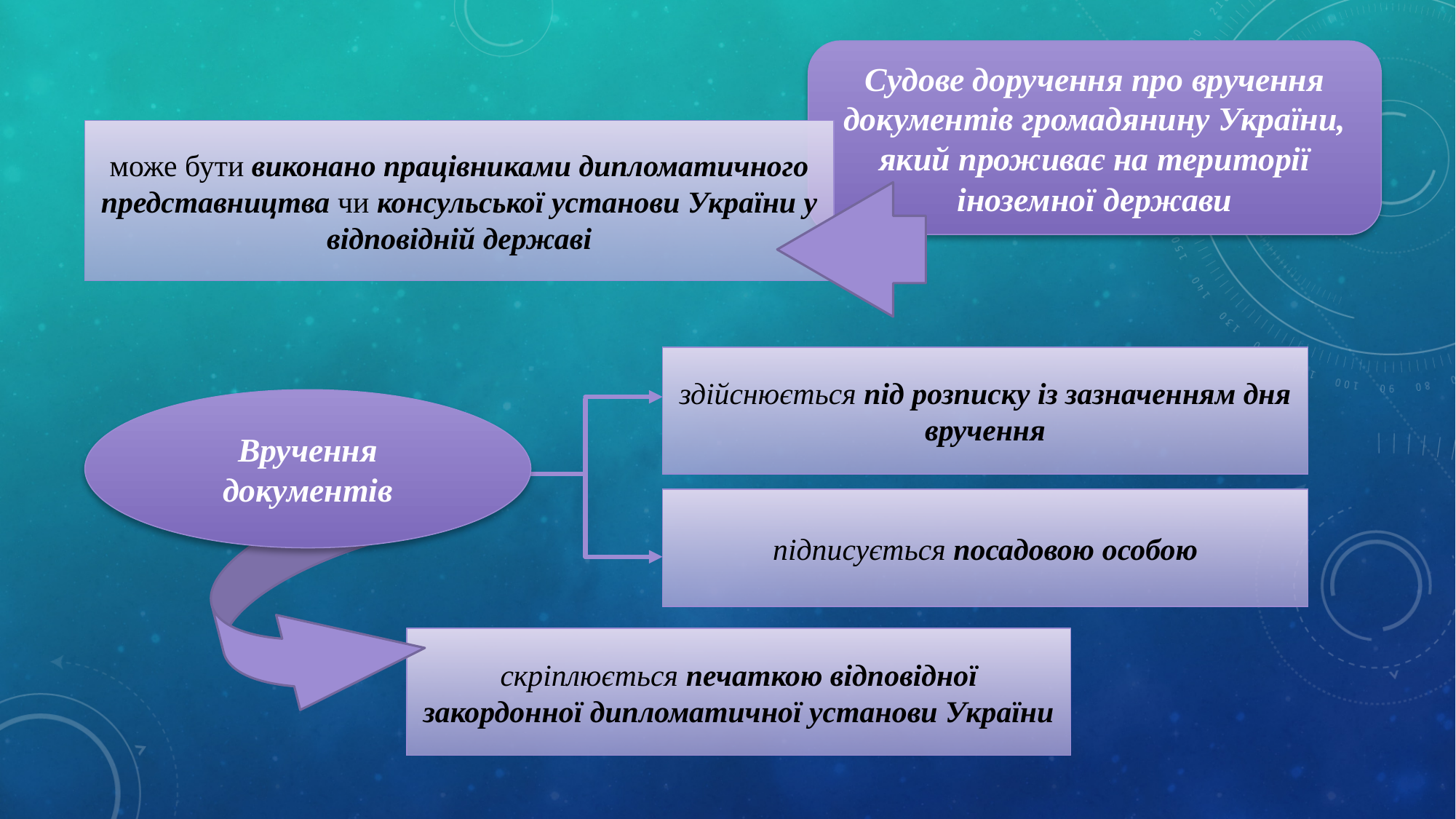

Судове доручення про вручення документів громадянину України, який проживає на території іноземної держави
може бути виконано працівниками дипломатичного представництва чи консульської установи України у відповідній державі

здійснюється під розписку із зазначенням дня вручення
Вручення документів
підписується посадовою особою

скріплюється печаткою відповідної закордонної дипломатичної установи України